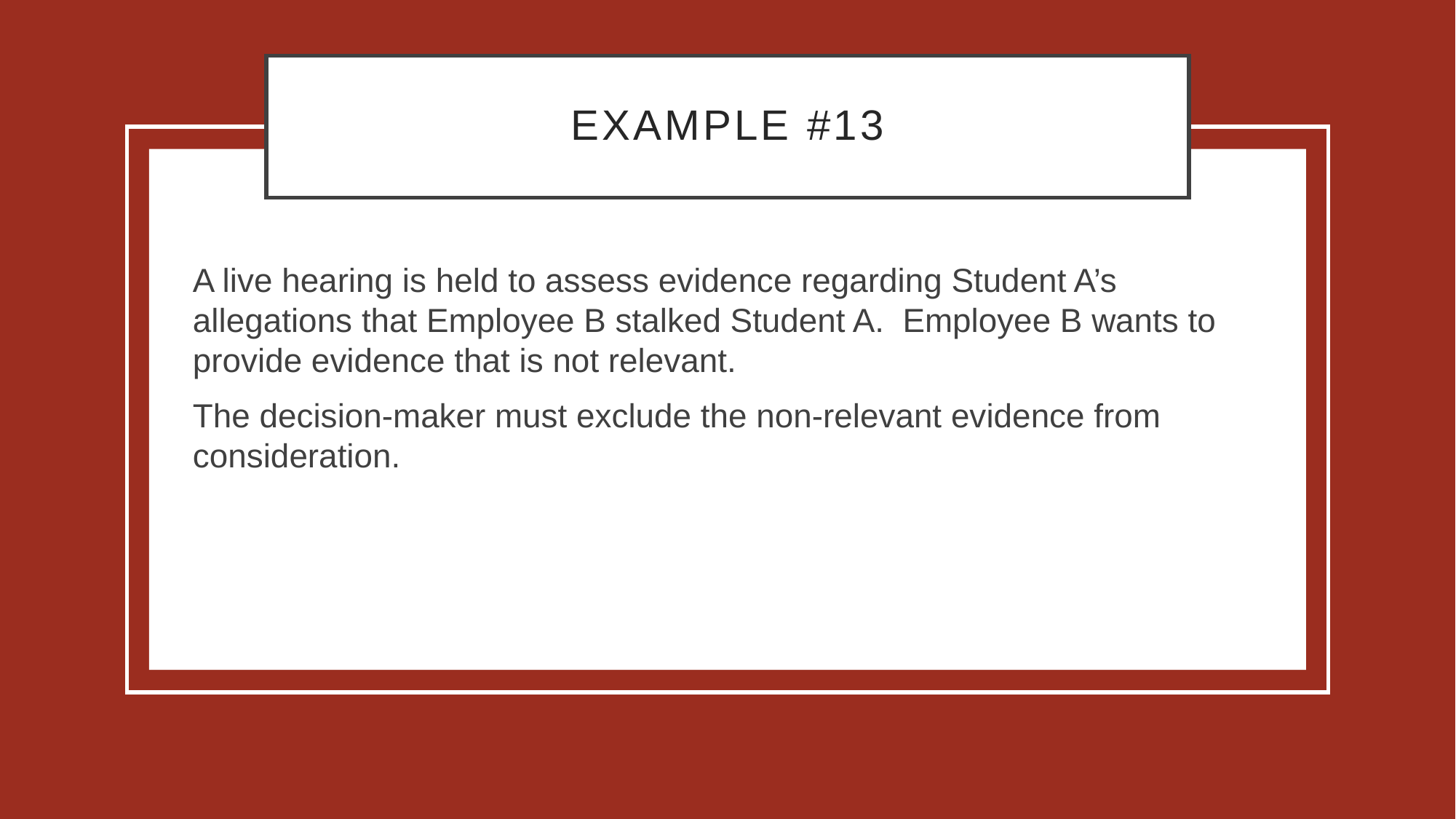

# Example #13

A live hearing is held to assess evidence regarding Student A’s allegations that Employee B stalked Student A.  Employee B wants to provide evidence that is not relevant.
The decision-maker must exclude the non-relevant evidence from consideration.